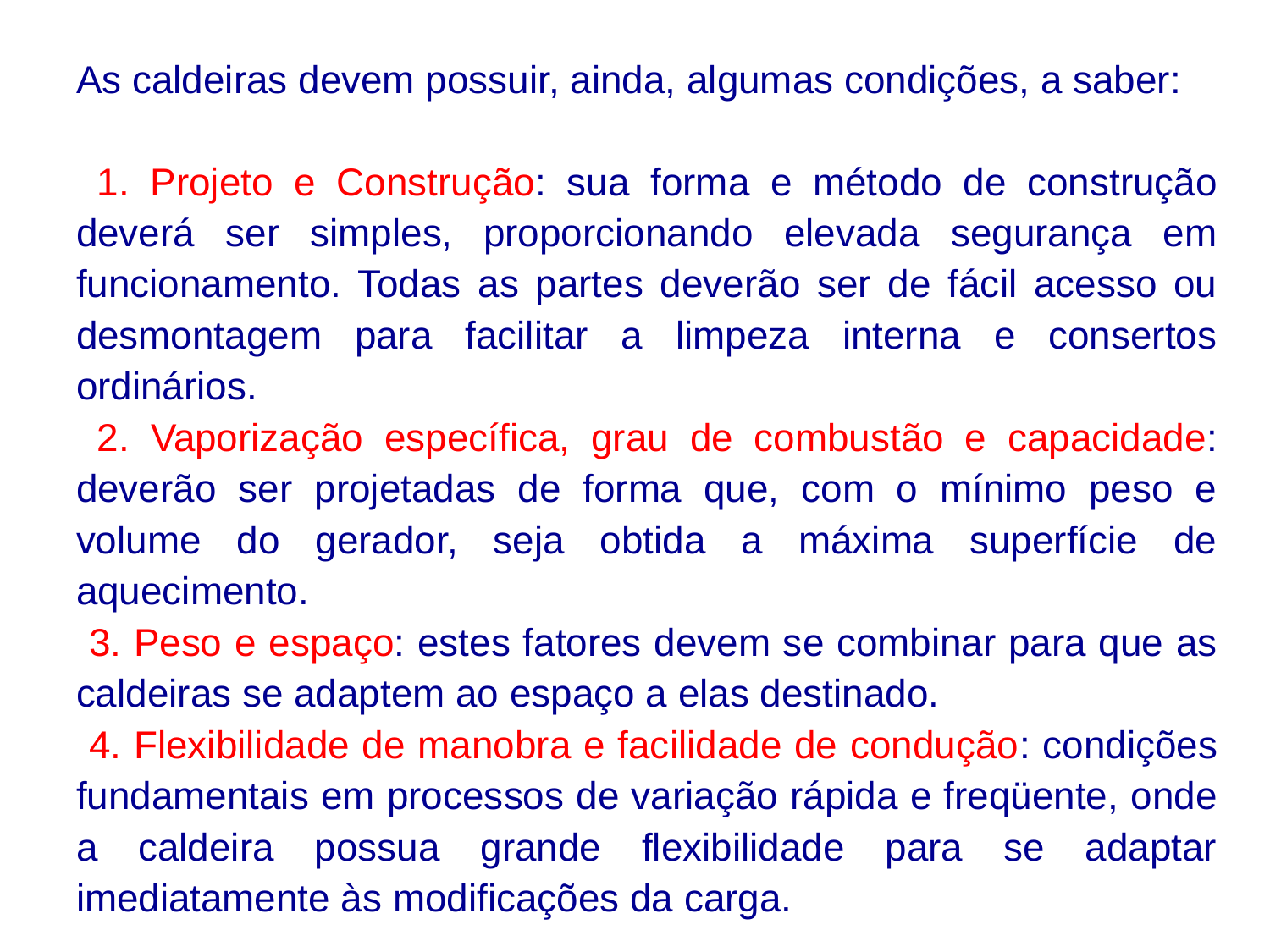

As caldeiras devem possuir, ainda, algumas condições, a saber:

 1. Projeto e Construção: sua forma e método de construção deverá ser simples, proporcionando elevada segurança em funcionamento. Todas as partes deverão ser de fácil acesso ou desmontagem para facilitar a limpeza interna e consertos ordinários.
 2. Vaporização específica, grau de combustão e capacidade: deverão ser projetadas de forma que, com o mínimo peso e volume do gerador, seja obtida a máxima superfície de aquecimento.
 3. Peso e espaço: estes fatores devem se combinar para que as caldeiras se adaptem ao espaço a elas destinado.
 4. Flexibilidade de manobra e facilidade de condução: condições fundamentais em processos de variação rápida e freqüente, onde a caldeira possua grande flexibilidade para se adaptar imediatamente às modificações da carga.